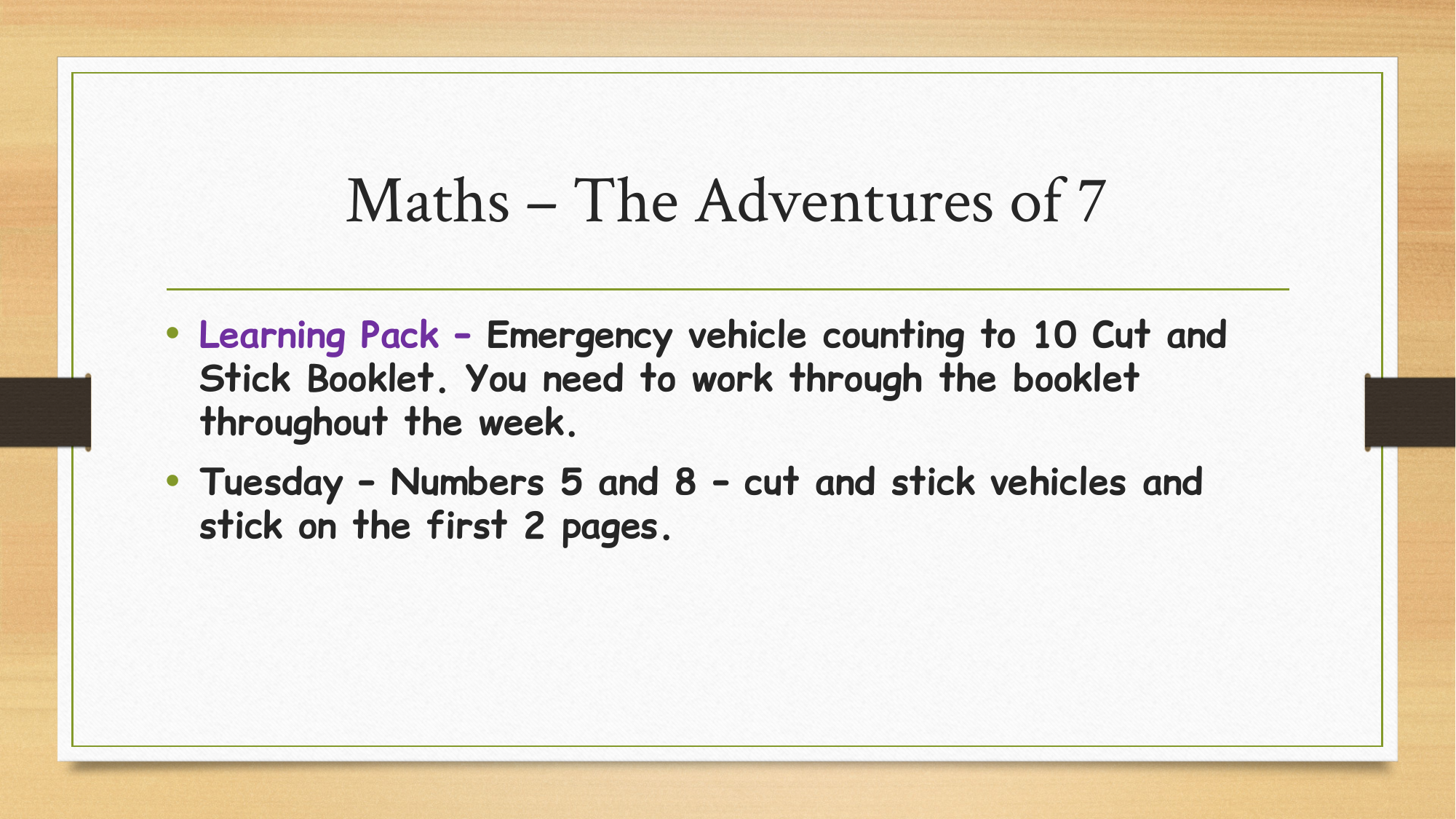

# Maths – The Adventures of 7
Learning Pack – Emergency vehicle counting to 10 Cut and Stick Booklet. You need to work through the booklet throughout the week.
Tuesday – Numbers 5 and 8 – cut and stick vehicles and stick on the first 2 pages.